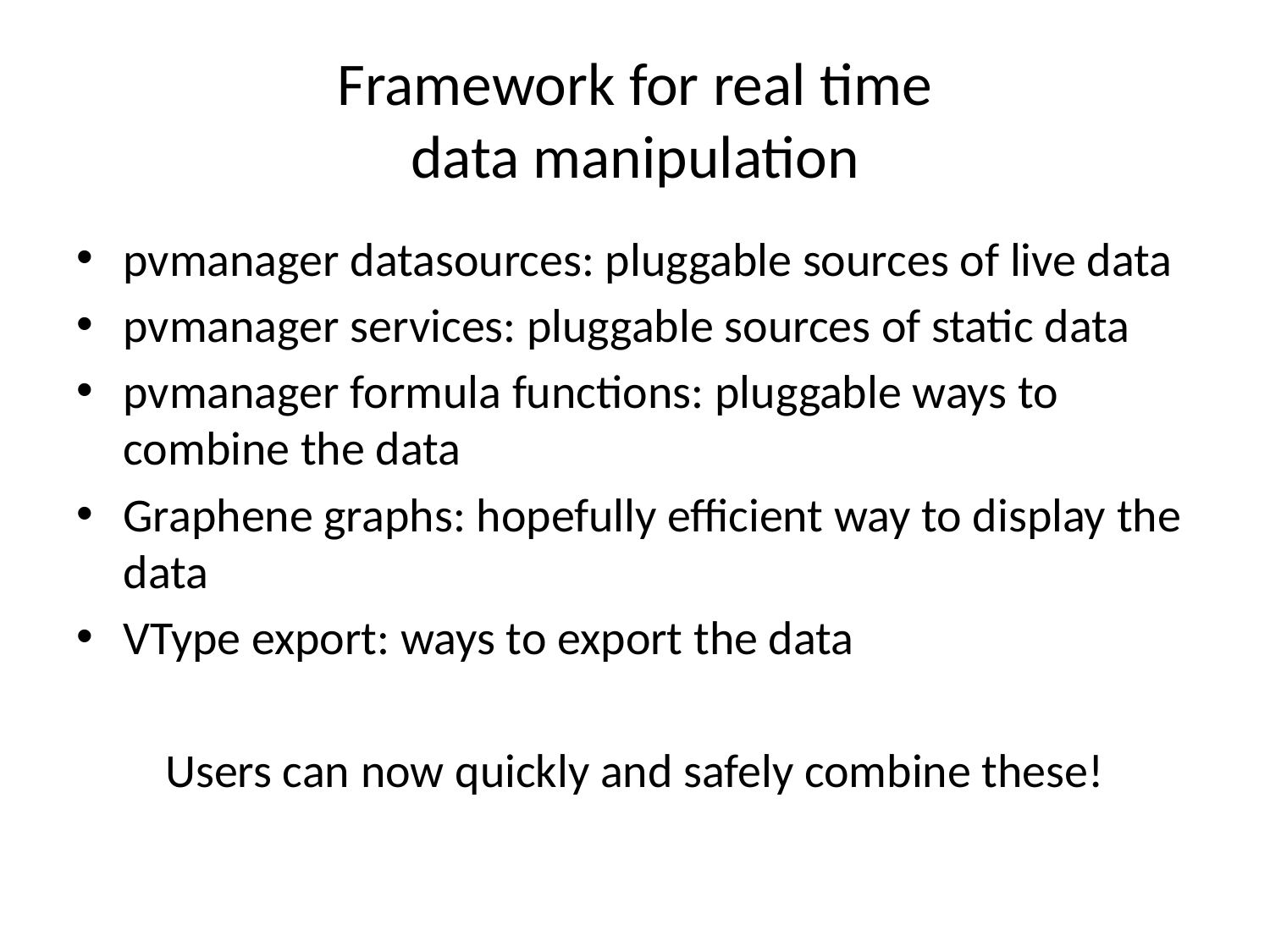

# Framework for real time data manipulation
pvmanager datasources: pluggable sources of live data
pvmanager services: pluggable sources of static data
pvmanager formula functions: pluggable ways to combine the data
Graphene graphs: hopefully efficient way to display the data
VType export: ways to export the data

Users can now quickly and safely combine these!